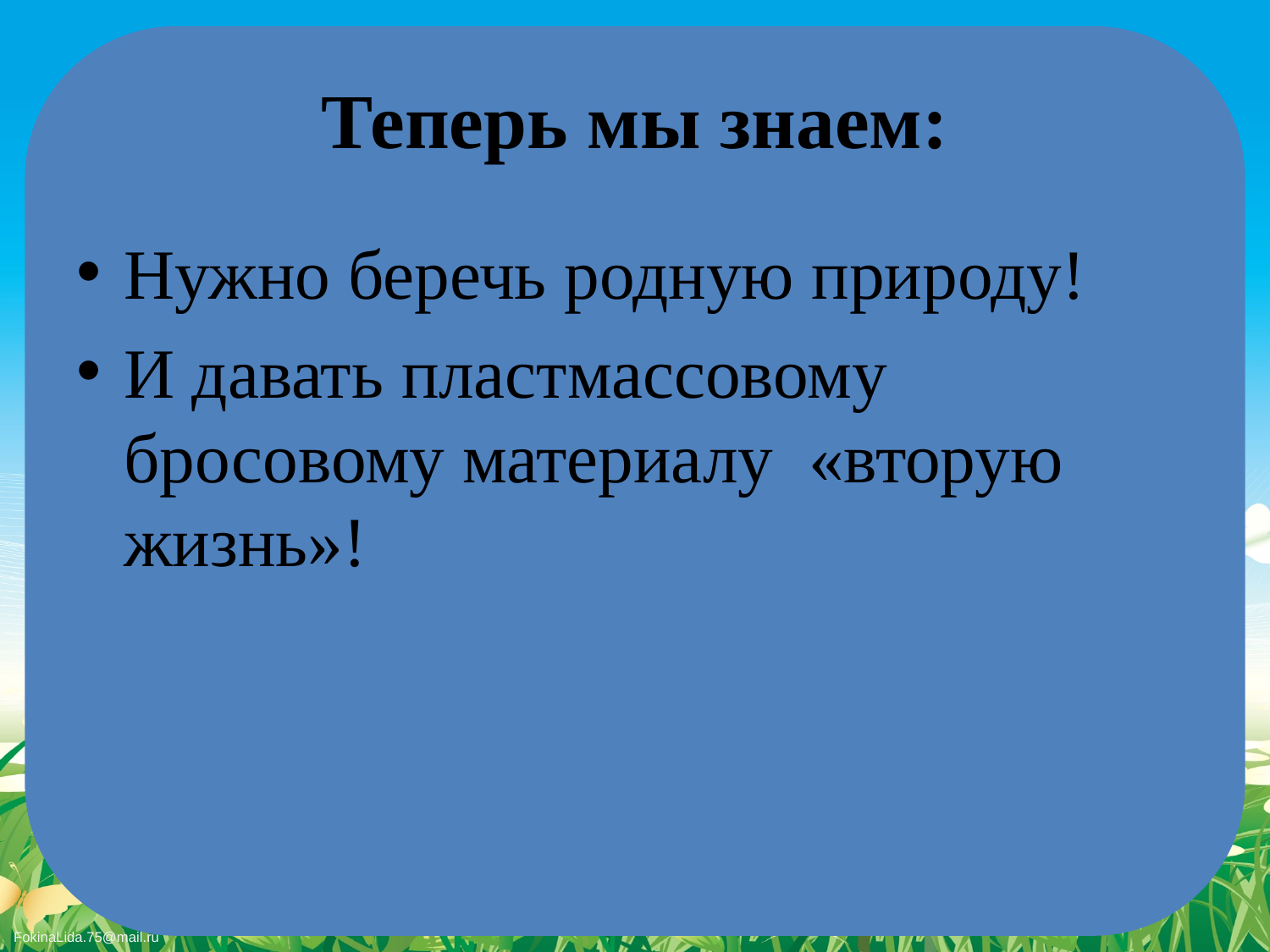

# Теперь мы знаем:
Нужно беречь родную природу!
И давать пластмассовому бросовому материалу  «вторую жизнь»!